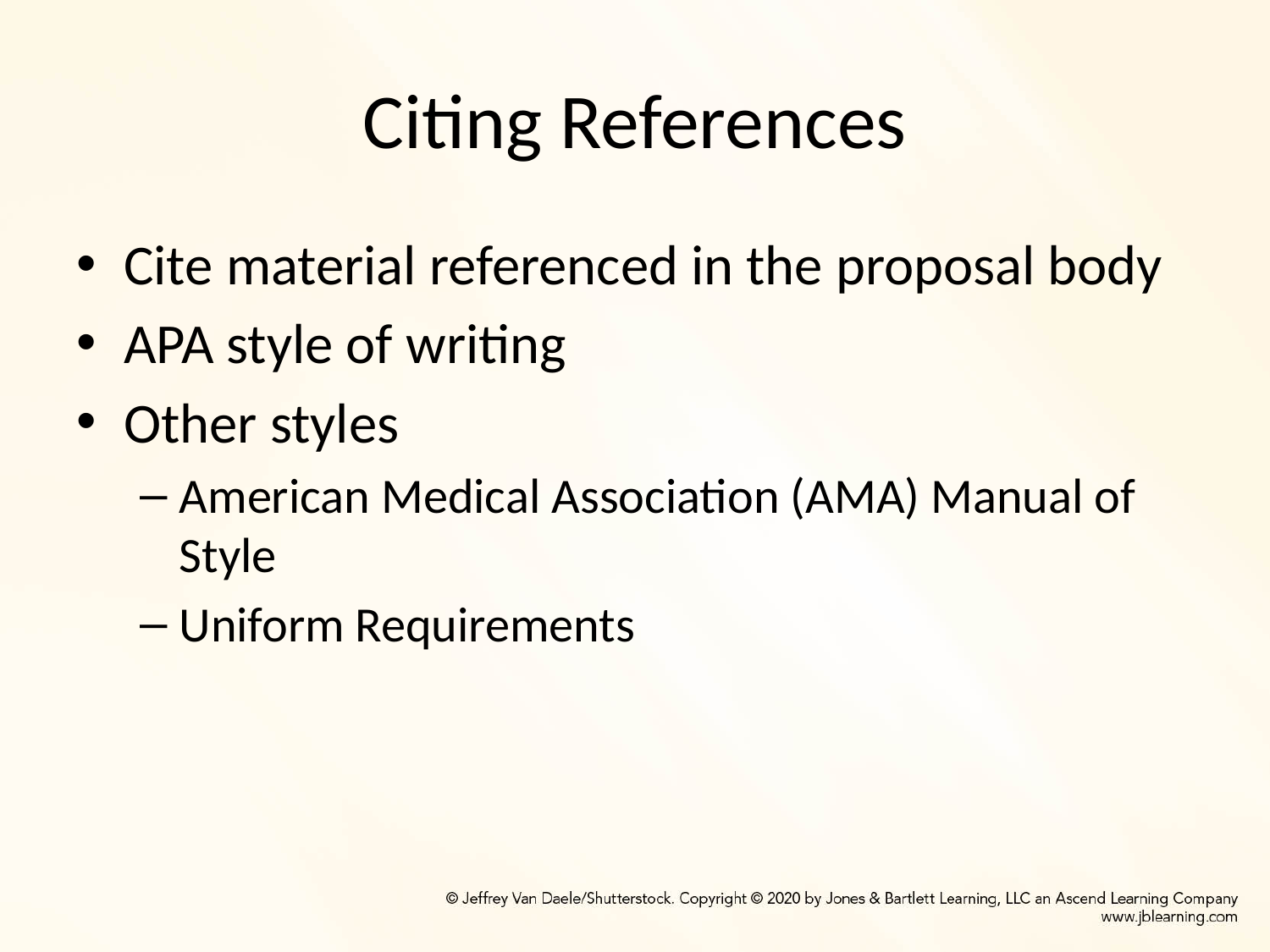

# Citing References
Cite material referenced in the proposal body
APA style of writing
Other styles
American Medical Association (AMA) Manual of Style
Uniform Requirements